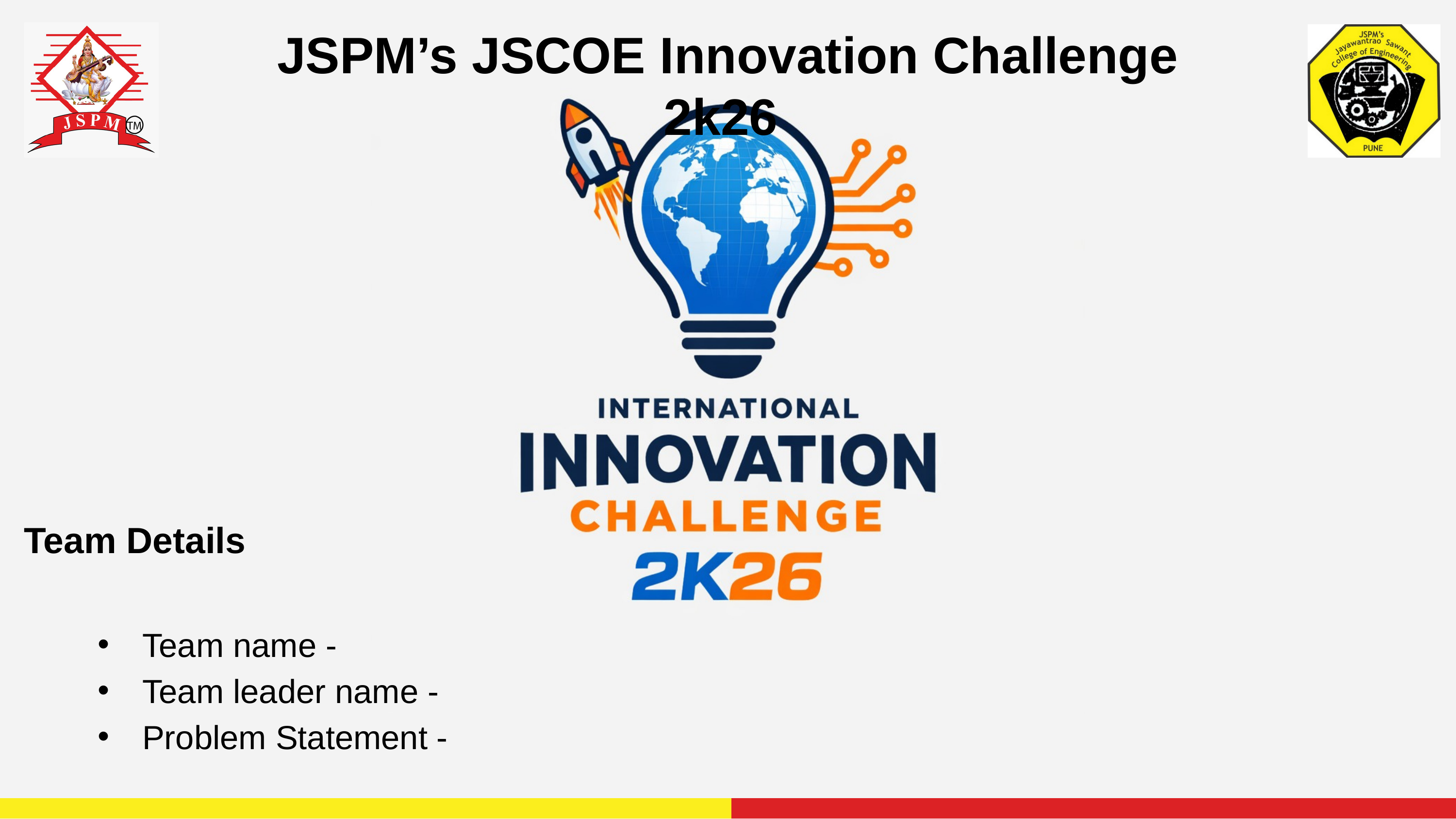

JSPM’s JSCOE Innovation Challenge 2k26

Team Details
Team name -
Team leader name -
Problem Statement -